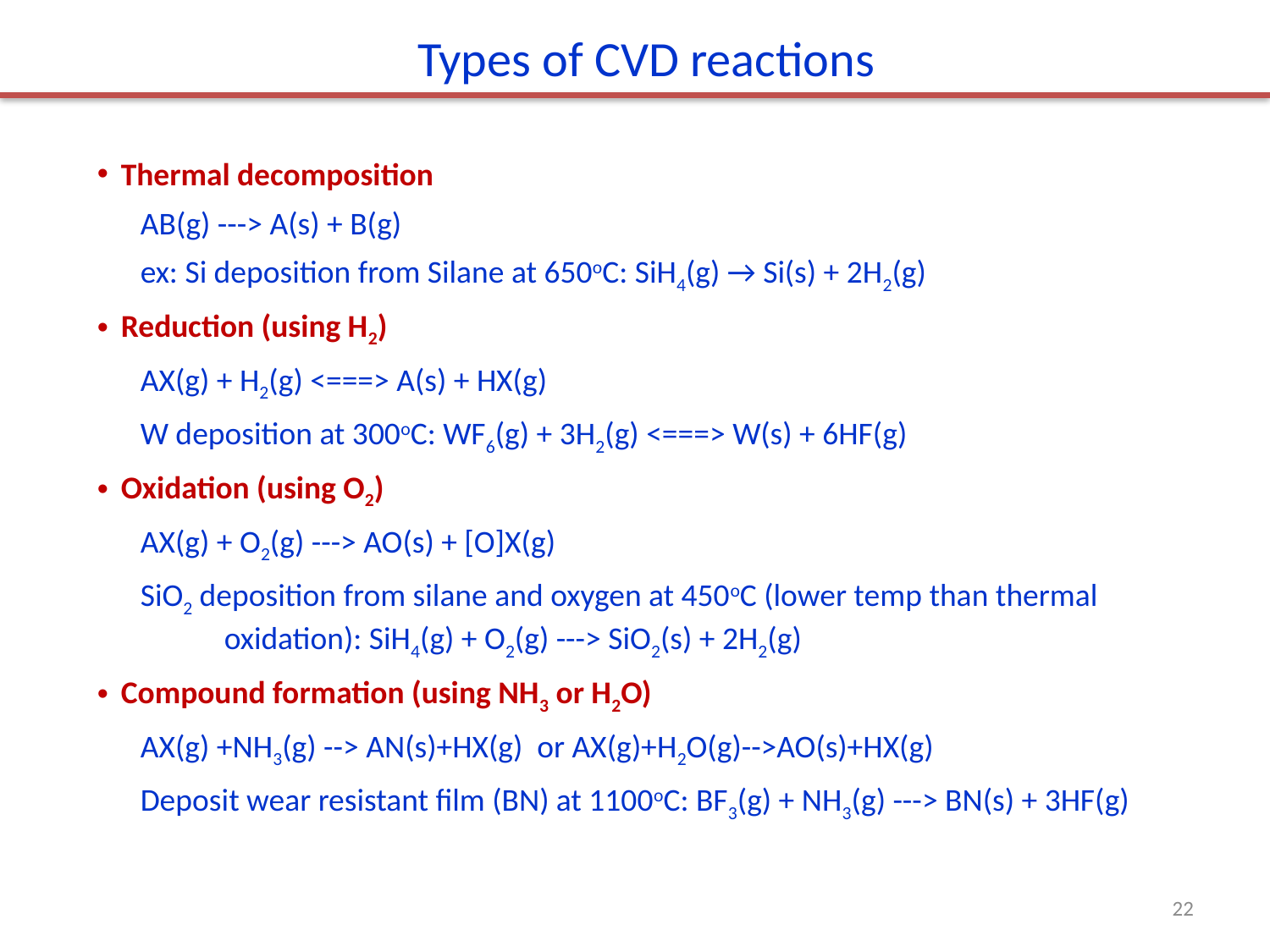

Types of CVD reactions
Thermal decomposition
      AB(g) ---> A(s) + B(g)
      ex: Si deposition from Silane at 650oC: SiH4(g) → Si(s) + 2H2(g)
Reduction (using H2)
      AX(g) + H2(g) <===> A(s) + HX(g)
      W deposition at 300oC: WF6(g) + 3H2(g) <===> W(s) + 6HF(g)
Oxidation (using O2)
      AX(g) + O2(g) ---> AO(s) + [O]X(g)
      SiO2 deposition from silane and oxygen at 450oC (lower temp than thermal oxidation): SiH4(g) + O2(g) ---> SiO2(s) + 2H2(g)
Compound formation (using NH3 or H2O)
      AX(g) +NH3(g) --> AN(s)+HX(g)  or AX(g)+H2O(g)-->AO(s)+HX(g)
      Deposit wear resistant film (BN) at 1100oC: BF3(g) + NH3(g) ---> BN(s) + 3HF(g)
22